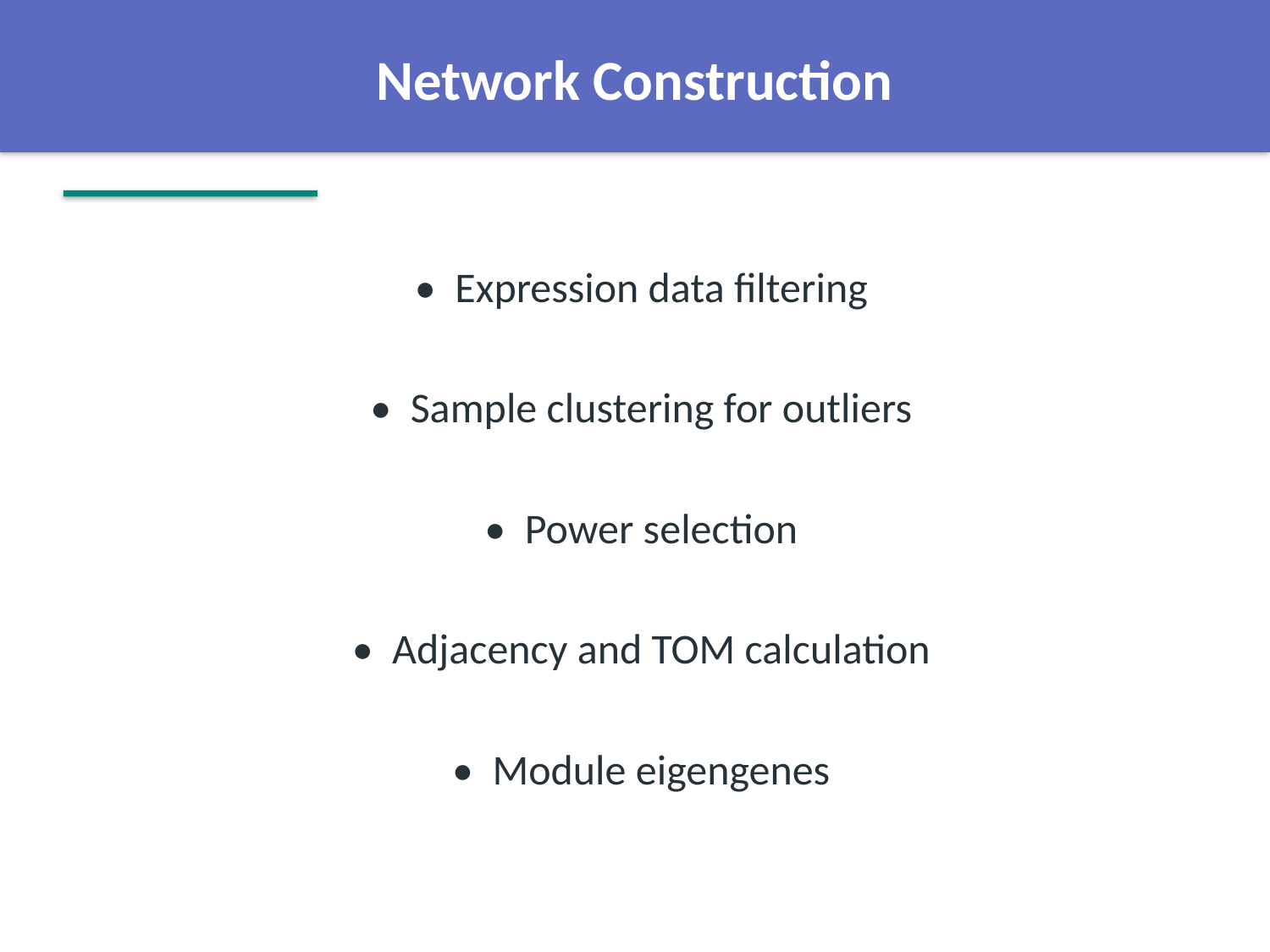

Network Construction

•  Expression data filtering
•  Sample clustering for outliers
•  Power selection
•  Adjacency and TOM calculation
•  Module eigengenes